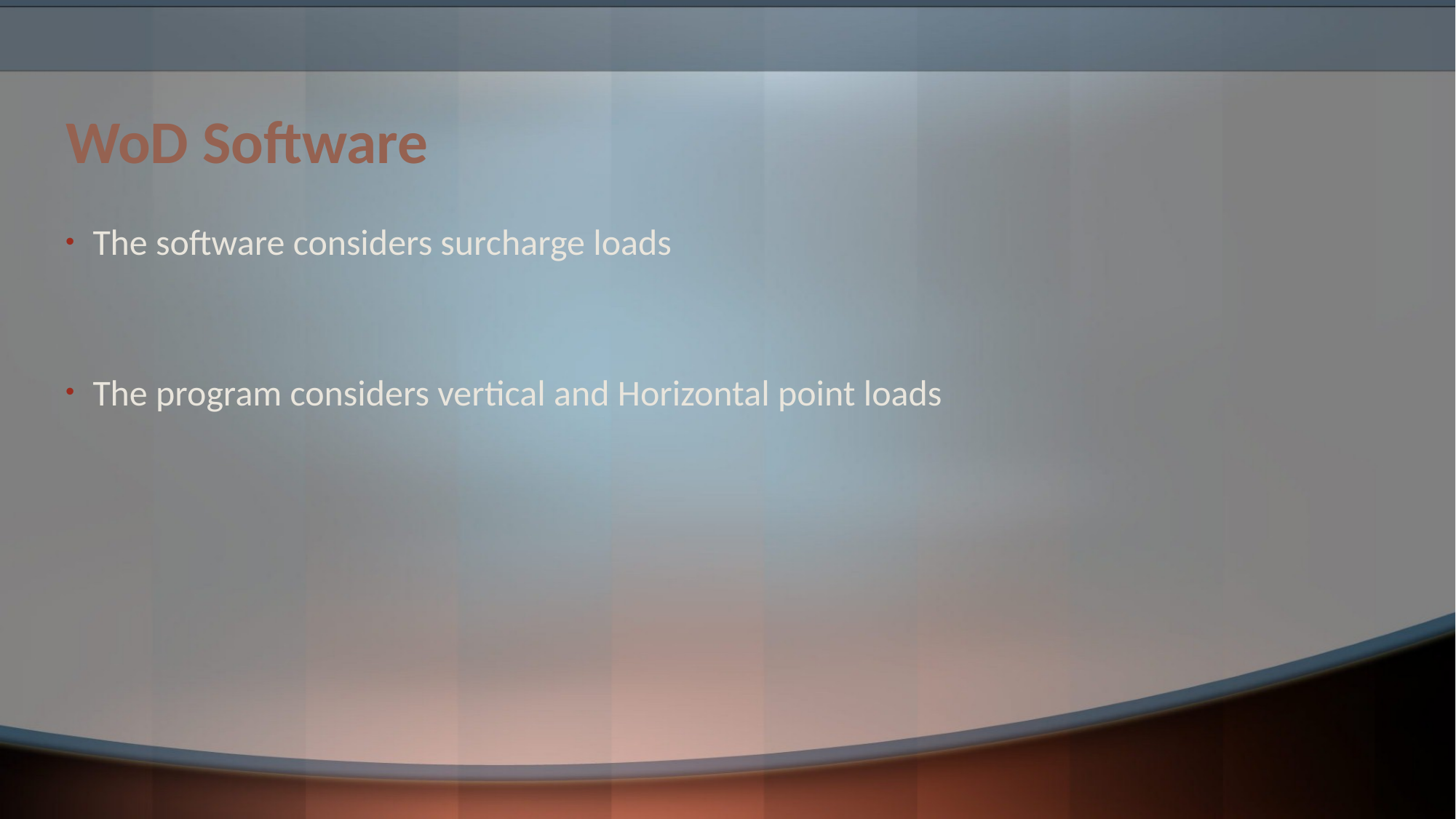

# WoD Software
The software considers surcharge loads

The program considers vertical and Horizontal point loads